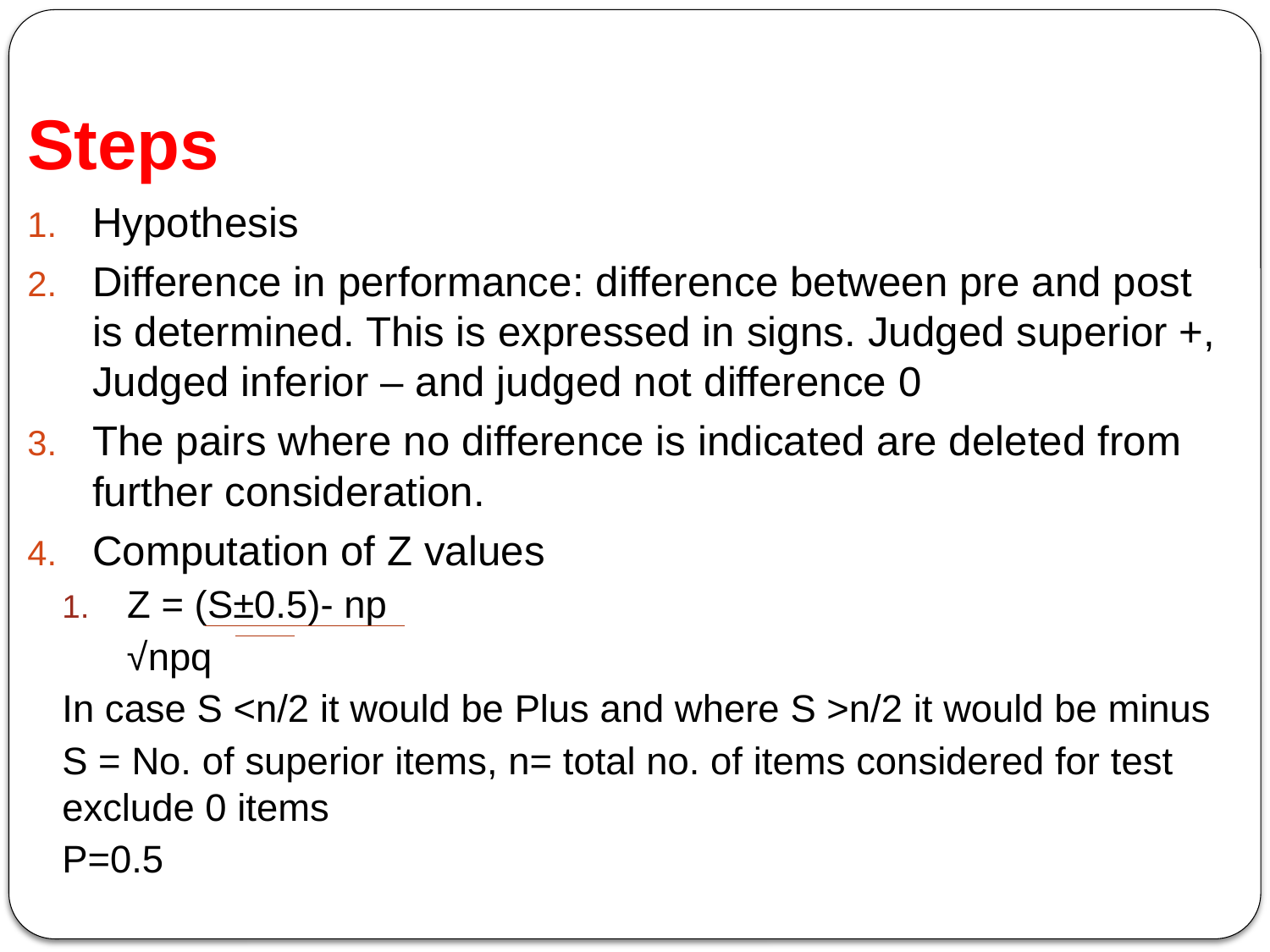

# Steps
Hypothesis
Difference in performance: difference between pre and post is determined. This is expressed in signs. Judged superior +, Judged inferior – and judged not difference 0
The pairs where no difference is indicated are deleted from further consideration.
Computation of Z values
Z = (S±0.5)- np
	      √npq
In case S <n/2 it would be Plus and where S >n/2 it would be minus
S = No. of superior items, n= total no. of items considered for test exclude 0 items
P=0.5